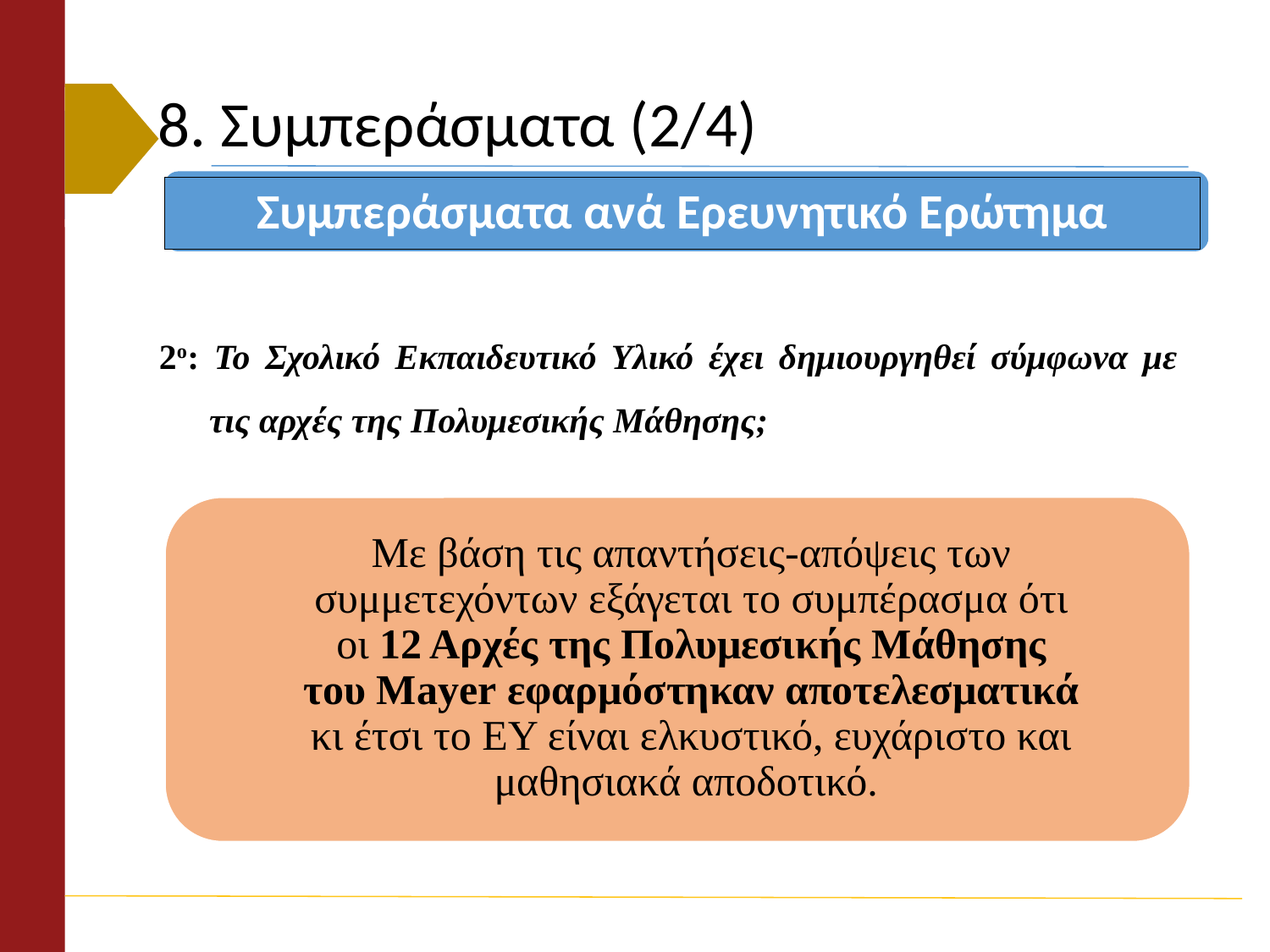

# 8. Συμπεράσματα (2/4)

Συμπεράσματα ανά Ερευνητικό Ερώτημα
2ο: Το Σχολικό Εκπαιδευτικό Υλικό έχει δημιουργηθεί σύμφωνα με τις αρχές της Πολυμεσικής Μάθησης;
Με βάση τις απαντήσεις-απόψεις των συμμετεχόντων εξάγεται το συμπέρασμα ότι οι 12 Αρχές της Πολυμεσικής Μάθησης του Mayer εφαρμόστηκαν αποτελεσματικά κι έτσι το ΕΥ είναι ελκυστικό, ευχάριστο και μαθησιακά αποδοτικό.